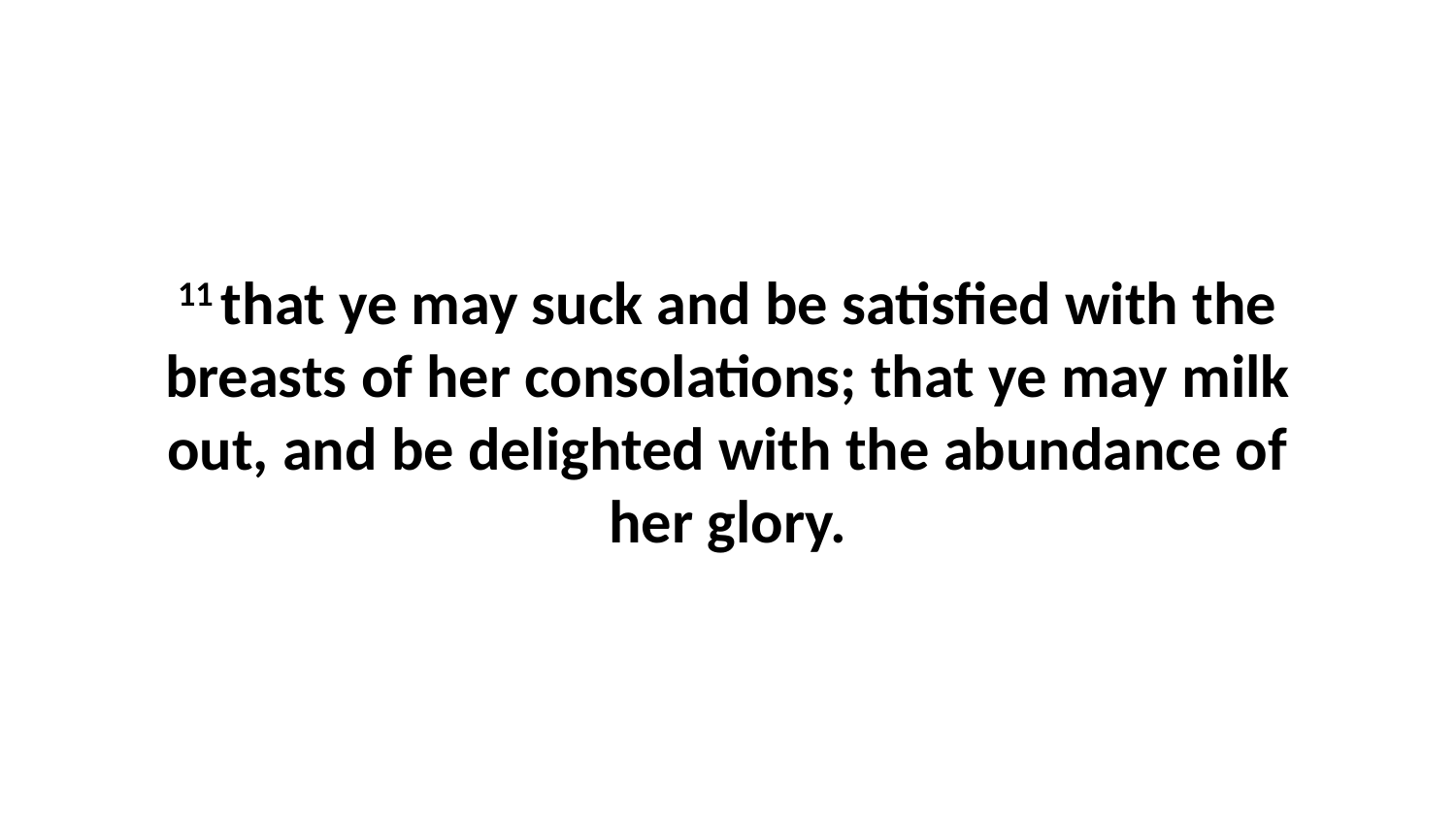

11 that ye may suck and be satisfied with the breasts of her consolations; that ye may milk out, and be delighted with the abundance of her glory.